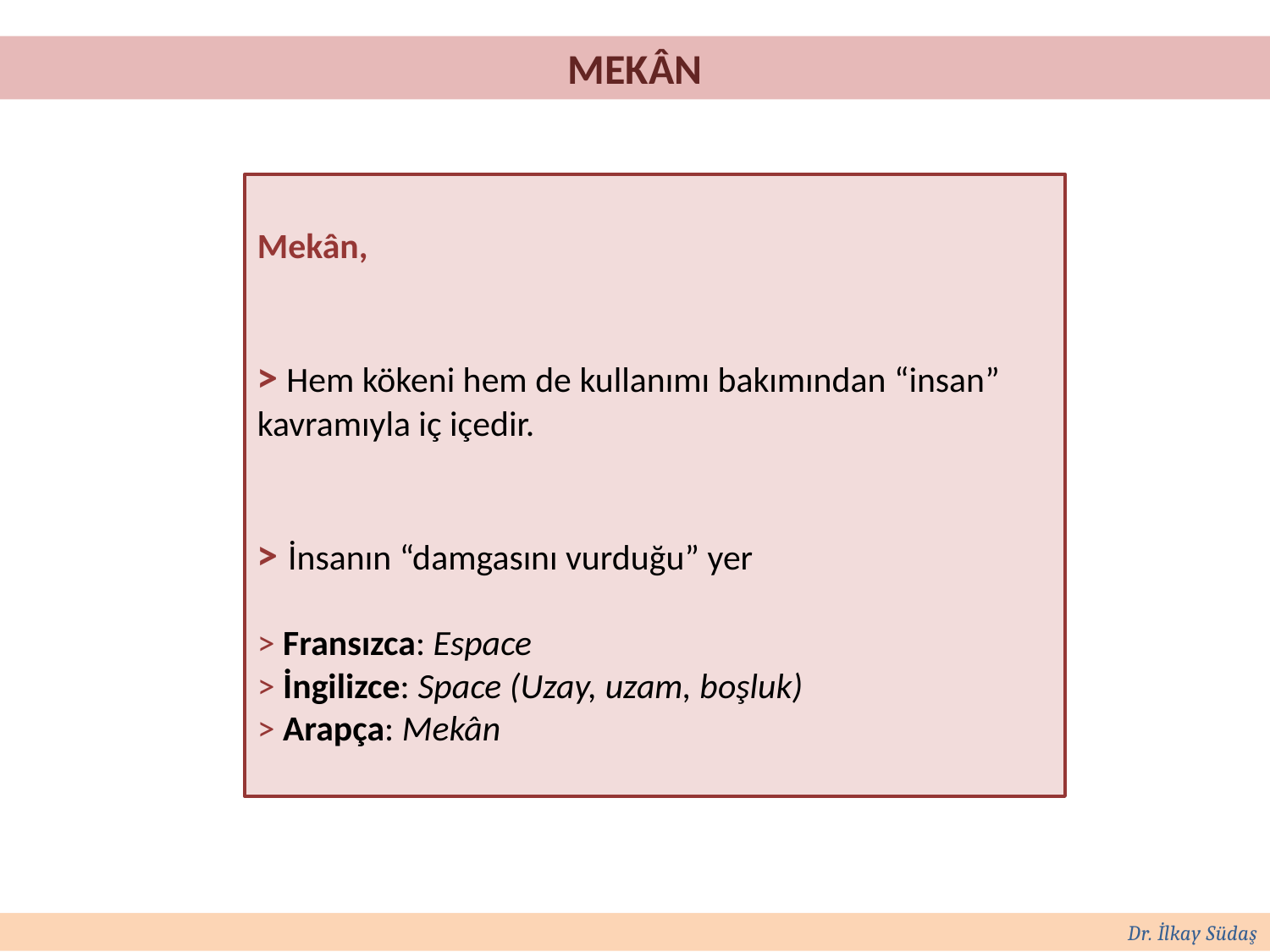

MEKÂN

Mekân,

> Hem kökeni hem de kullanımı bakımından “insan” kavramıyla iç içedir.

> İnsanın “damgasını vurduğu” yer

> Fransızca: Espace
> İngilizce: Space (Uzay, uzam, boşluk)
> Arapça: Mekân

Dr. İlkay Südaş